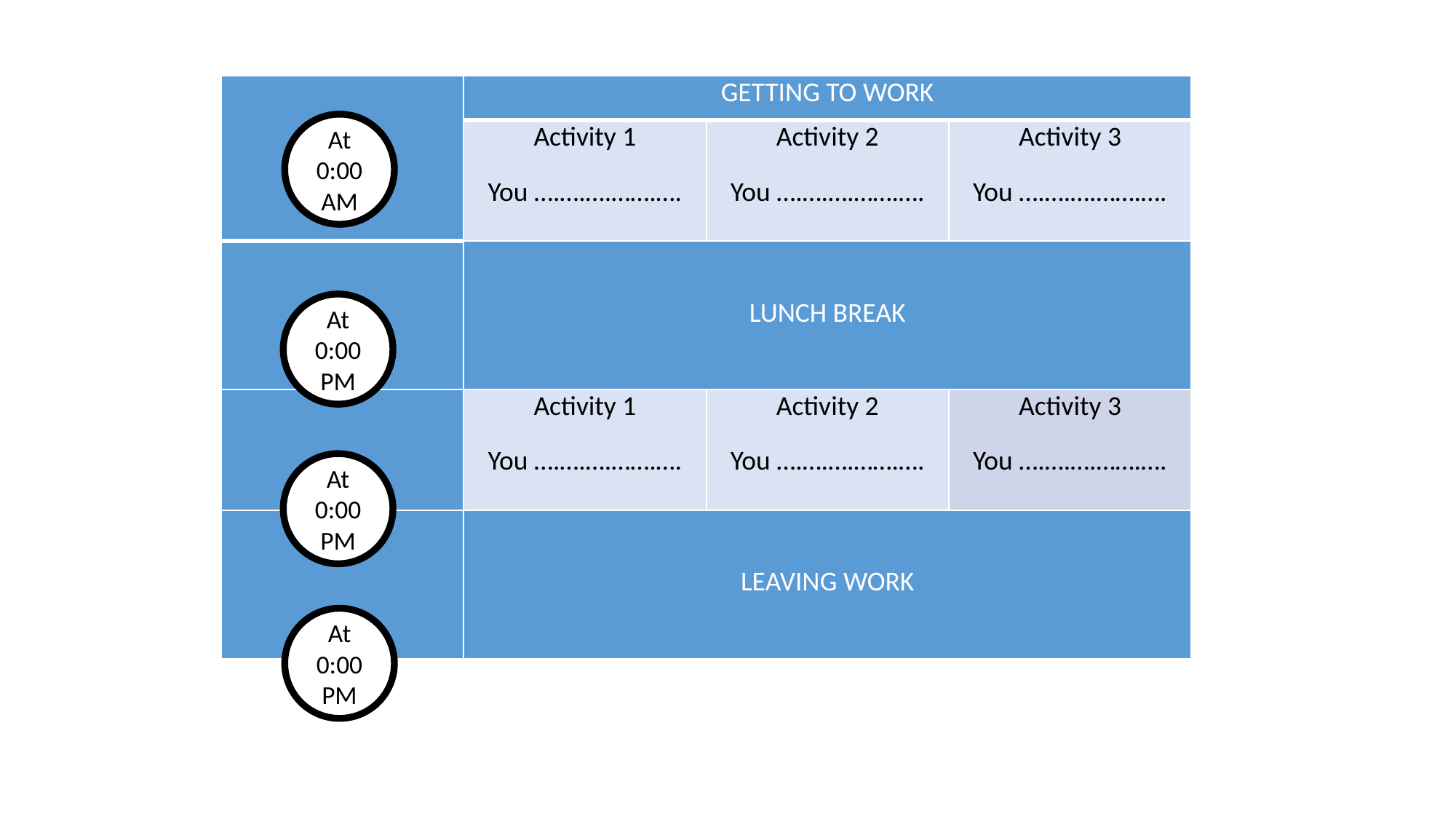

|  | GETTING TO WORK | be - have | be - have |
| --- | --- | --- | --- |
|  | Activity 1 You ….….….…….…. | Activity 2 You ….….….…….…. | Activity 3 You ….….….…….…. |
|  | LUNCH BREAK | be - have | be - have |
|  | Activity 1 You ….….….…….…. | Activity 2 You ….….….…….…. | Activity 3 You ….….….…….…. |
|  | LEAVING WORK |  |  |
At
0:00 AM
At
0:00
PM
At 0:00 PM
At 0:00 PM